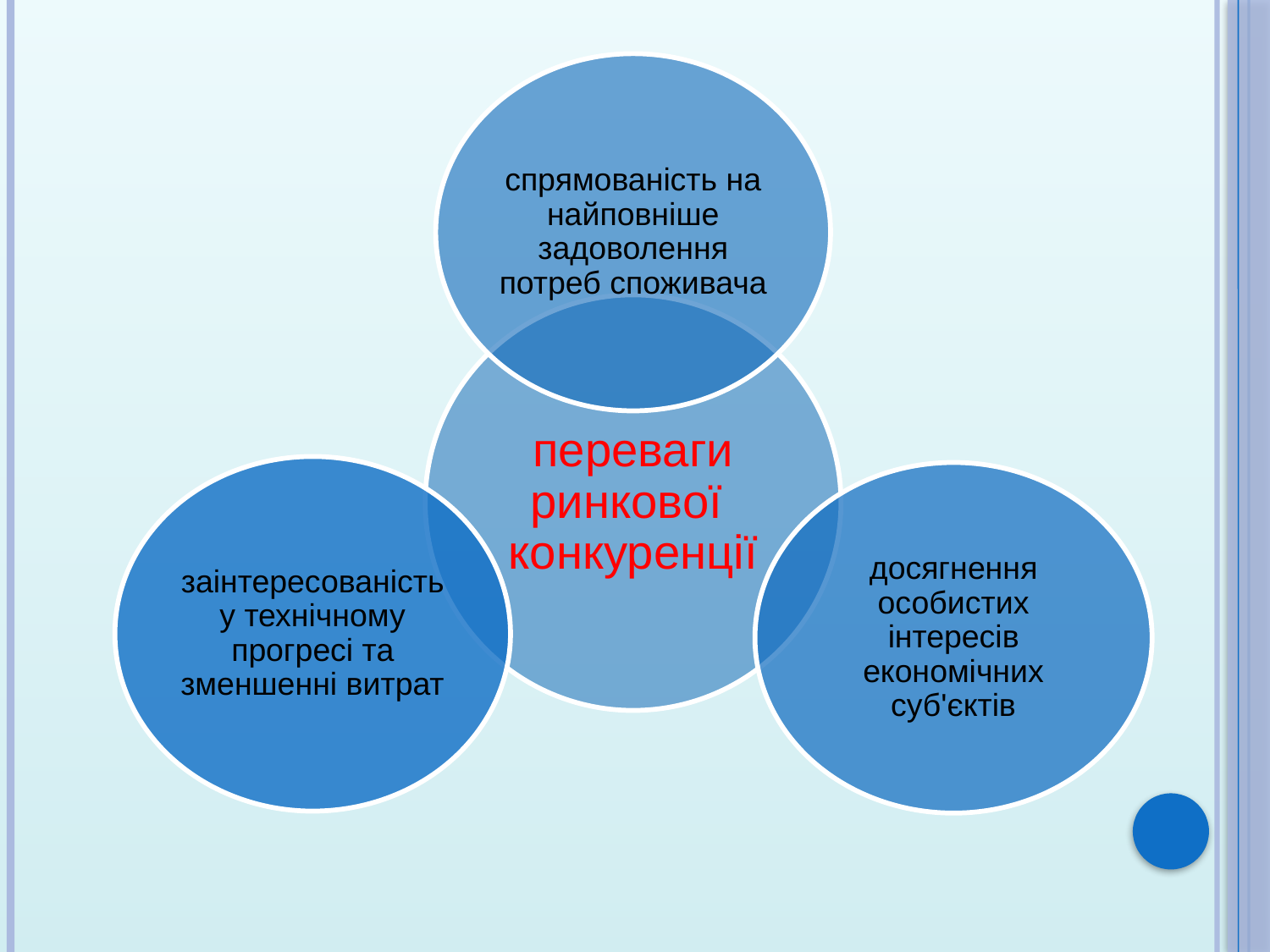

переваги ринкової  конкуренції
спрямованість на найповніше задоволення потреб споживача
досягнення особистих інтересів економічних суб'єктів
заінтересованість у технічному прогресі та зменшенні витрат